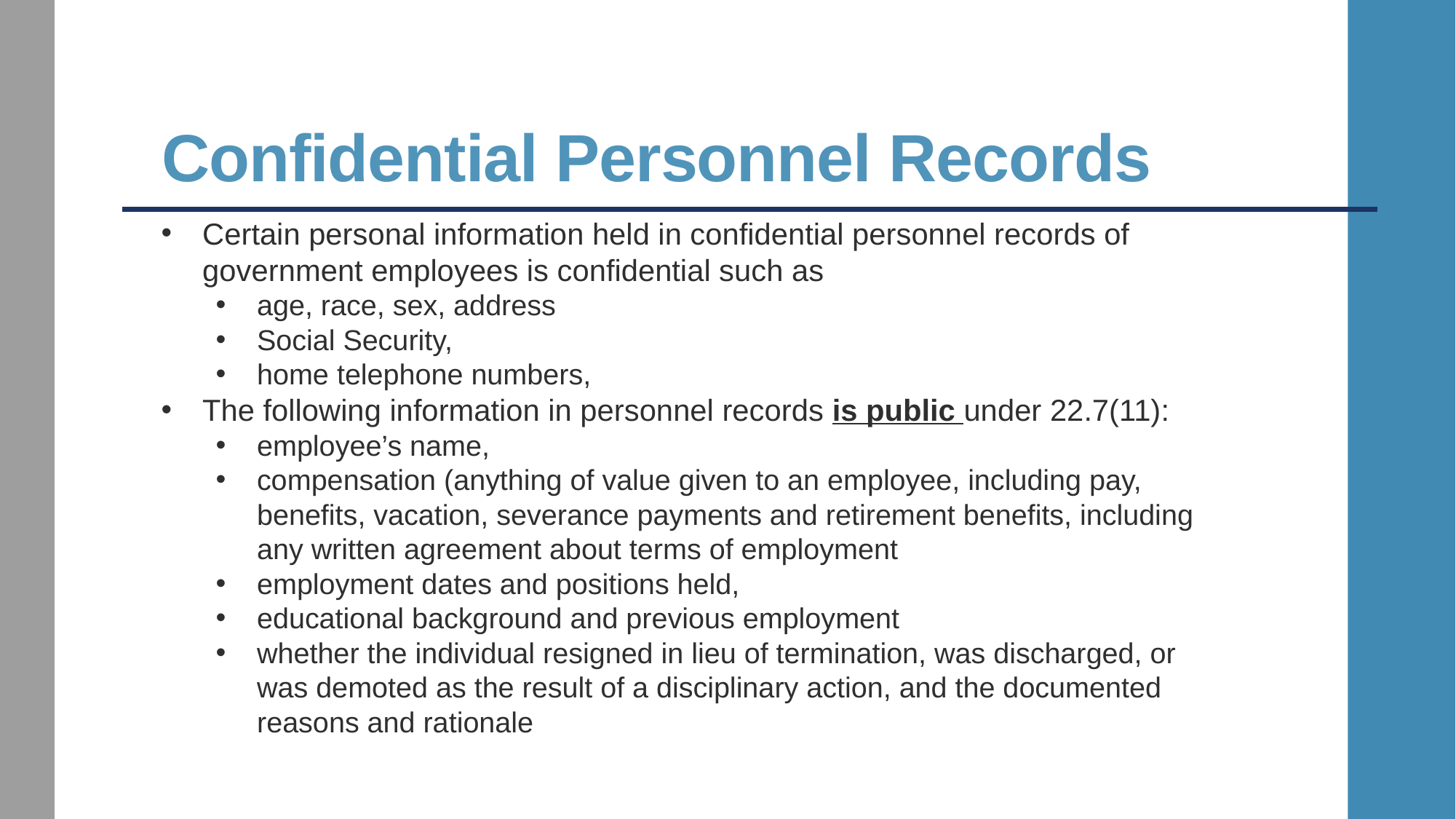

# Confidential Personnel Records
Certain personal information held in confidential personnel records of government employees is confidential such as
age, race, sex, address
Social Security,
home telephone numbers,
The following information in personnel records is public under 22.7(11):
employee’s name,
compensation (anything of value given to an employee, including pay, benefits, vacation, severance payments and retirement benefits, including any written agreement about terms of employment
employment dates and positions held,
educational background and previous employment
whether the individual resigned in lieu of termination, was discharged, or was demoted as the result of a disciplinary action, and the documented reasons and rationale